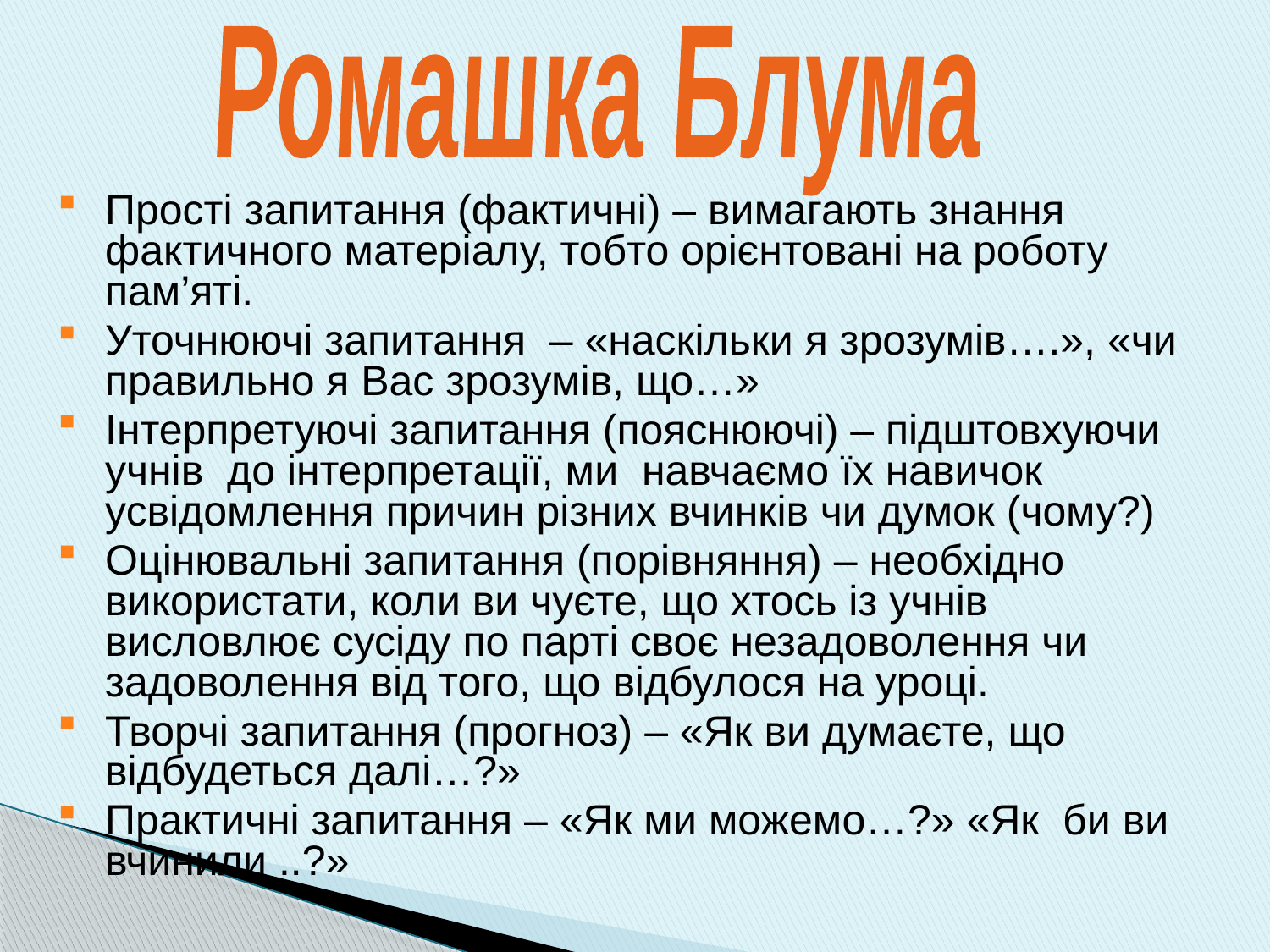

Ромашка Блума
Прості запитання (фактичні) – вимагають знання фактичного матеріалу, тобто орієнтовані на роботу пам’яті.
Уточнюючі запитання  – «наскільки я зрозумів….», «чи правильно я Вас зрозумів, що…»
Інтерпретуючі запитання (пояснюючі) – підштовхуючи учнів  до інтерпретації, ми  навчаємо їх навичок усвідомлення причин різних вчинків чи думок (чому?)
Оцінювальні запитання (порівняння) – необхідно використати, коли ви чуєте, що хтось із учнів висловлює сусіду по парті своє незадоволення чи задоволення від того, що відбулося на уроці.
Творчі запитання (прогноз) – «Як ви думаєте, що відбудеться далі…?»
Практичні запитання – «Як ми можемо…?» «Як  би ви вчинили ..?»